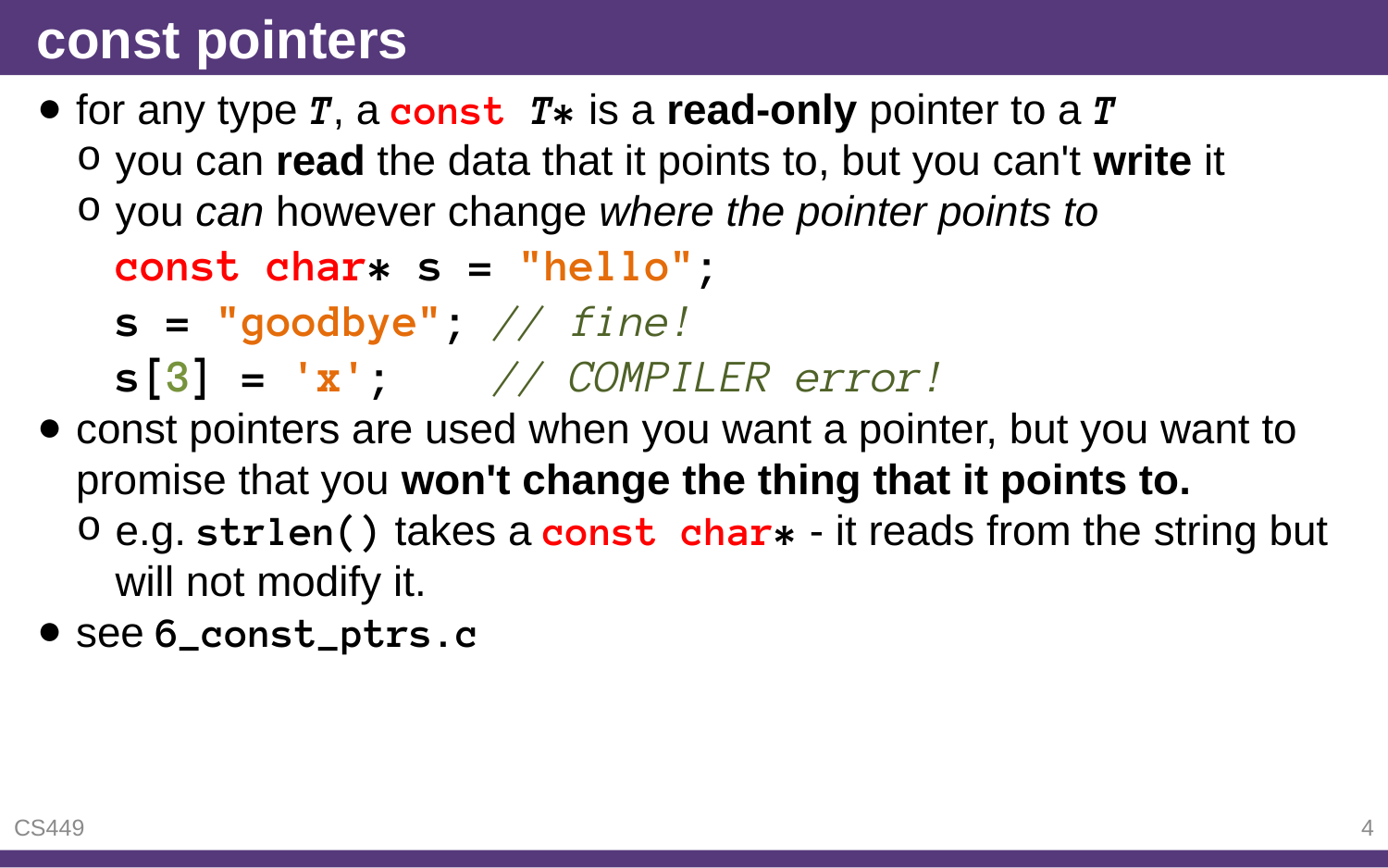

# const pointers
for any type T, a const T* is a read-only pointer to a T
you can read the data that it points to, but you can't write it
you can however change where the pointer points to
const char* s = "hello";
s = "goodbye"; // fine!
s[3] = 'x';    // COMPILER error!
const pointers are used when you want a pointer, but you want to promise that you won't change the thing that it points to.
e.g. strlen() takes a const char* - it reads from the string but will not modify it.
see 6_const_ptrs.c
CS449
4